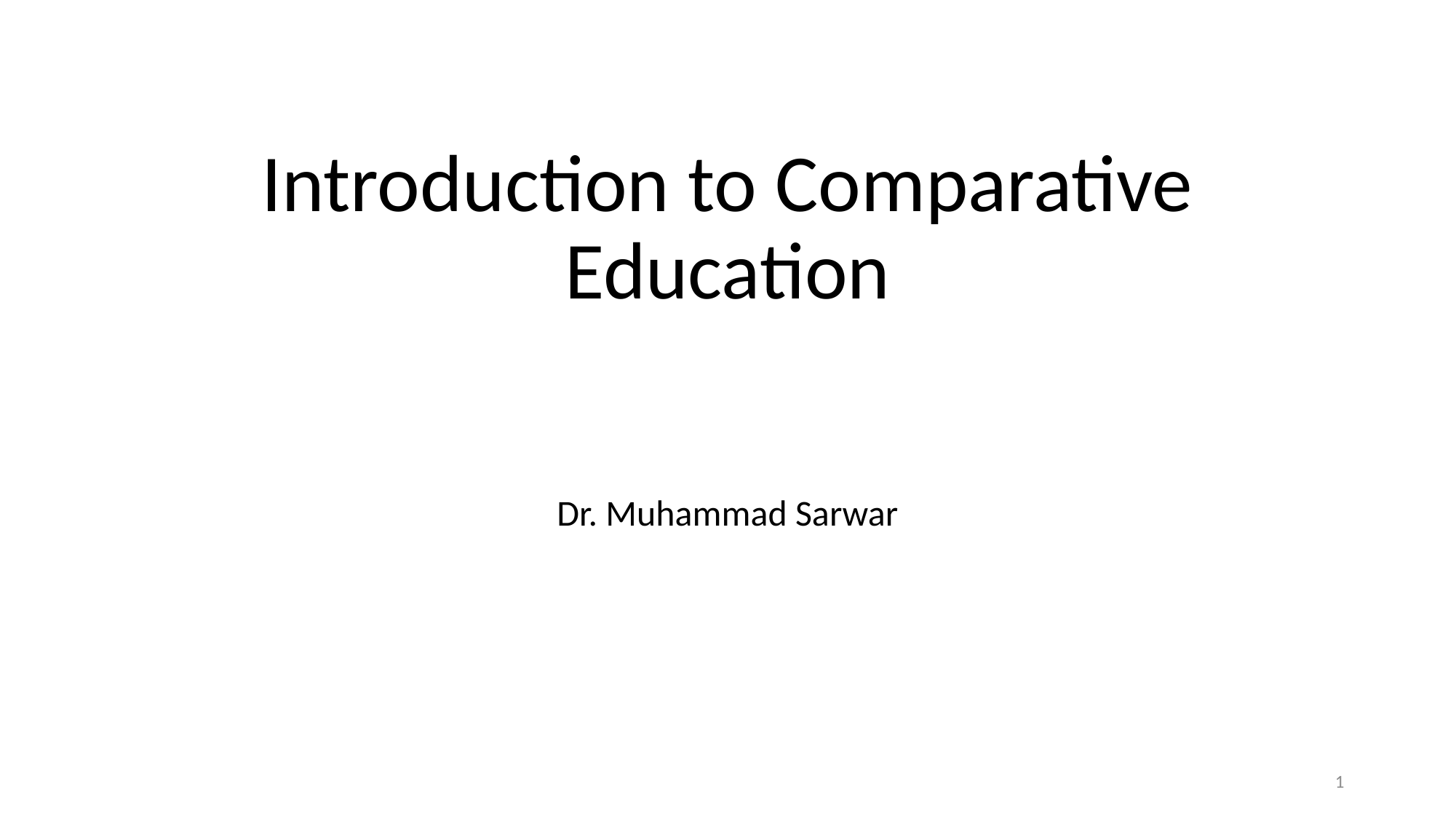

# Introduction to Comparative Education

Dr. Muhammad Sarwar
1